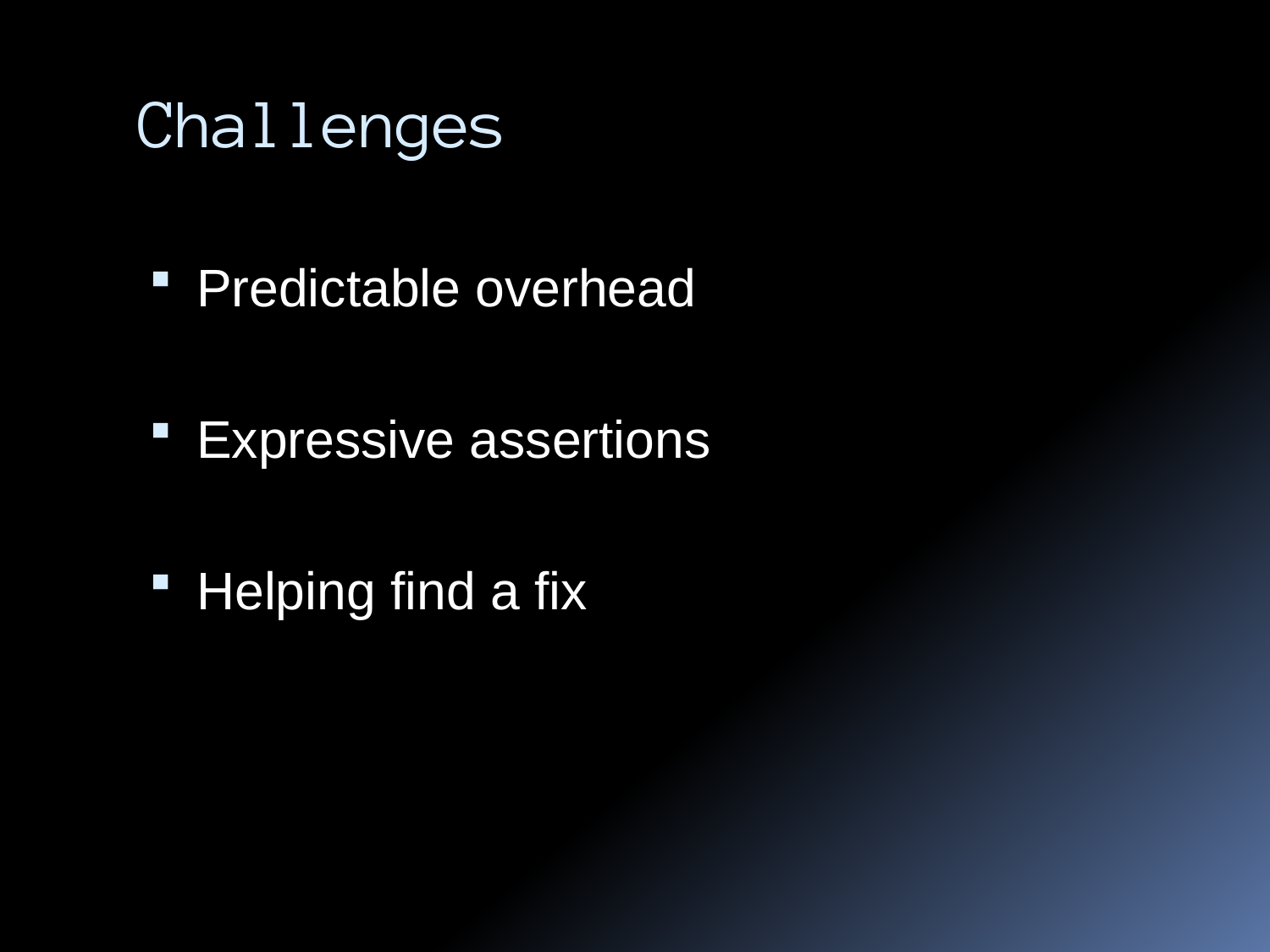

# Challenges
Predictable overhead

Expressive assertions

Helping find a fix